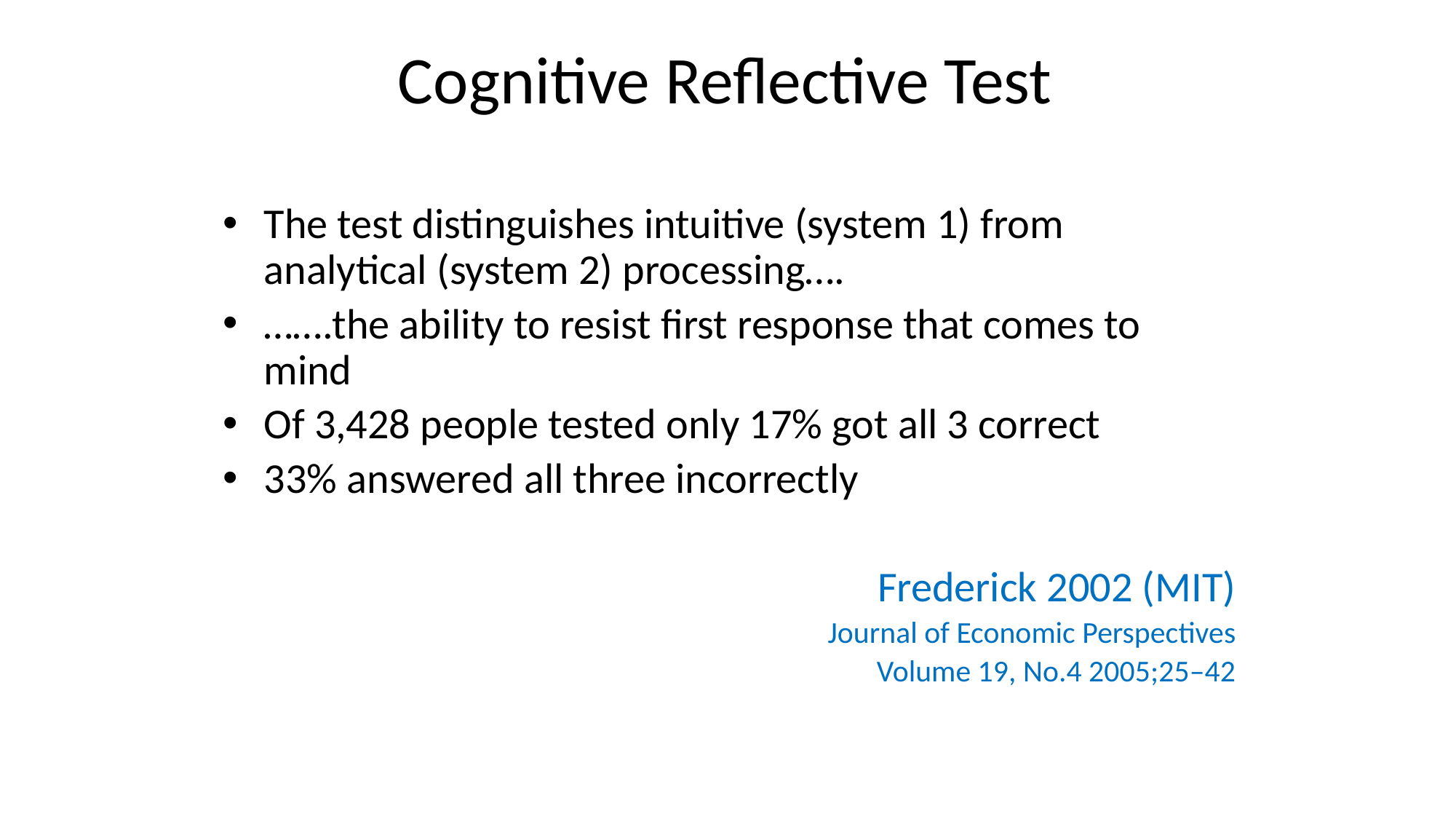

Cognitive Reflective Test

The test distinguishes intuitive (system 1) from analytical (system 2) processing….
…….the ability to resist first response that comes to mind
Of 3,428 people tested only 17% got all 3 correct
33% answered all three incorrectly

                                                           Frederick 2002 (MIT)
Journal of Economic Perspectives
Volume 19, No.4 2005;25–42